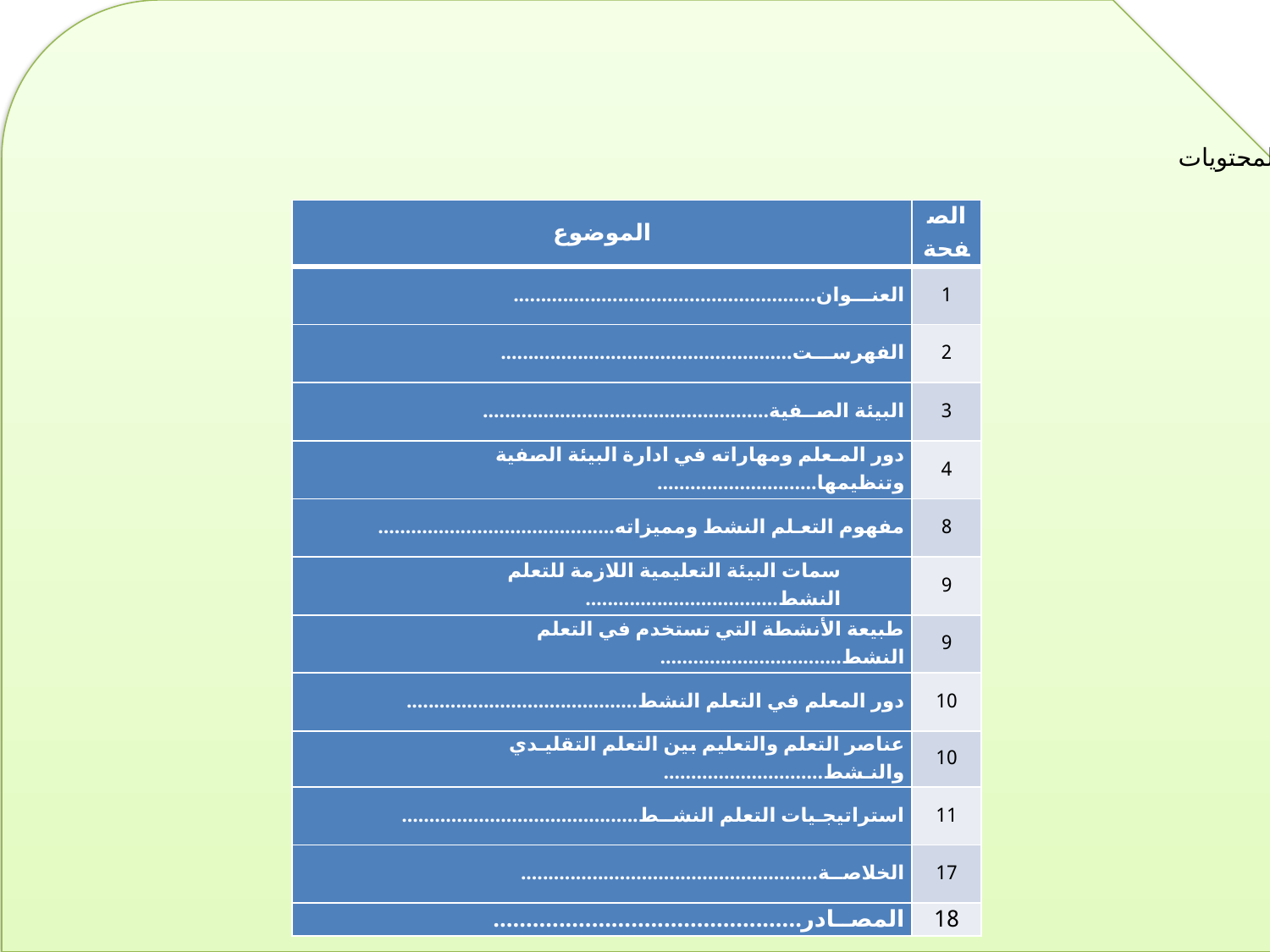

المحتويات

| الموضوع | الصفحة |
| --- | --- |
| العنـــوان....................................................... | 1 |
| الفهرســـت..................................................... | 2 |
| البيئة الصــفية.................................................... | 3 |
| دور المـعلم ومهاراته في ادارة البيئة الصفية وتنظيمها............................. | 4 |
| مفهوم التعـلم النشط ومميزاته........................................... | 8 |
| سمات البيئة التعليمية اللازمة للتعلم النشط................................... | 9 |
| طبيعة الأنشطة التي تستخدم في التعلم النشط................................. | 9 |
| دور المعلم في التعلم النشط.......................................... | 10 |
| عناصر التعلم والتعليم بين التعلم التقليـدي والنـشط............................. | 10 |
| استراتيجـيات التعلم النشــط........................................... | 11 |
| الخلاصــة...................................................... | 17 |
| المصــادر............................................... | 18 |